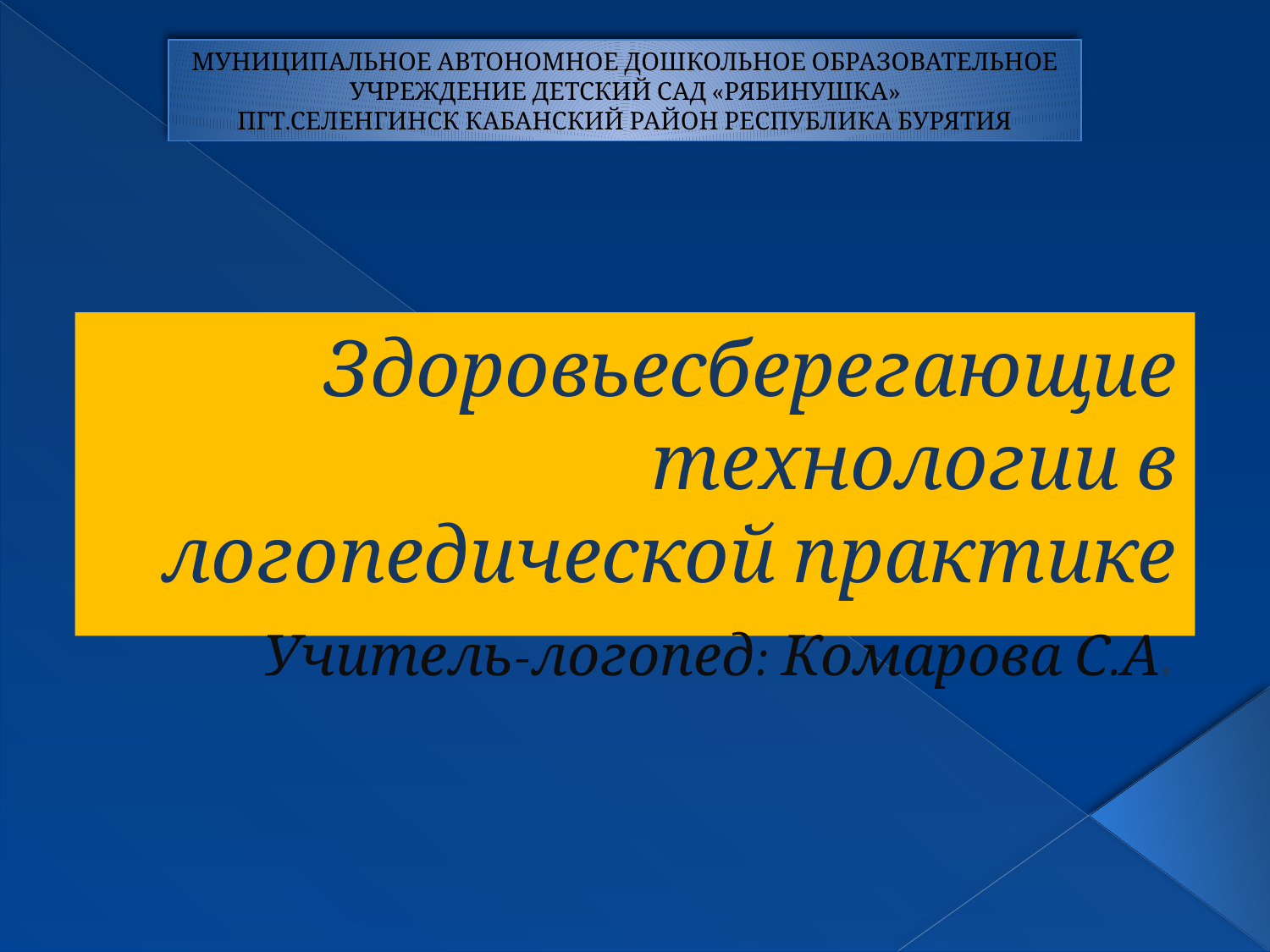

МУНИЦИПАЛЬНОЕ АВТОНОМНОЕ ДОШКОЛЬНОЕ ОБРАЗОВАТЕЛЬНОЕ УЧРЕЖДЕНИЕ ДЕТСКИЙ САД «РЯБИНУШКА»
ПГТ.СЕЛЕНГИНСК КАБАНСКИЙ РАЙОН РЕСПУБЛИКА БУРЯТИЯ
#
Здоровьесберегающие технологии в логопедической практике
Учитель-логопед: Комарова С.А.